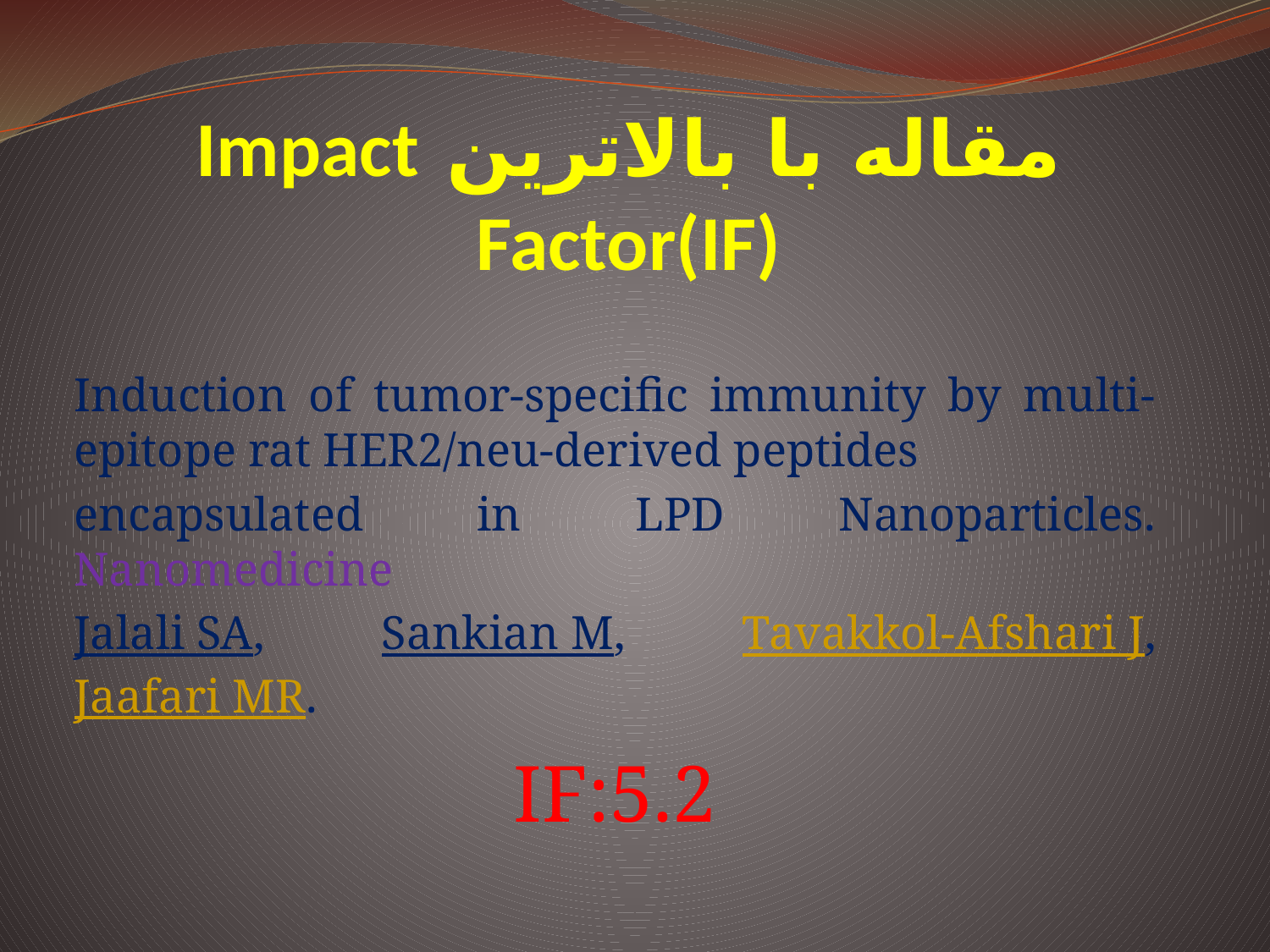

# مقاله با بالاترین Impact Factor(IF)
Induction of tumor-specific immunity by multi-epitope rat HER2/neu-derived peptides
encapsulated in LPD Nanoparticles. Nanomedicine
Jalali SA, Sankian M, Tavakkol-Afshari J, Jaafari MR.
IF:5.2